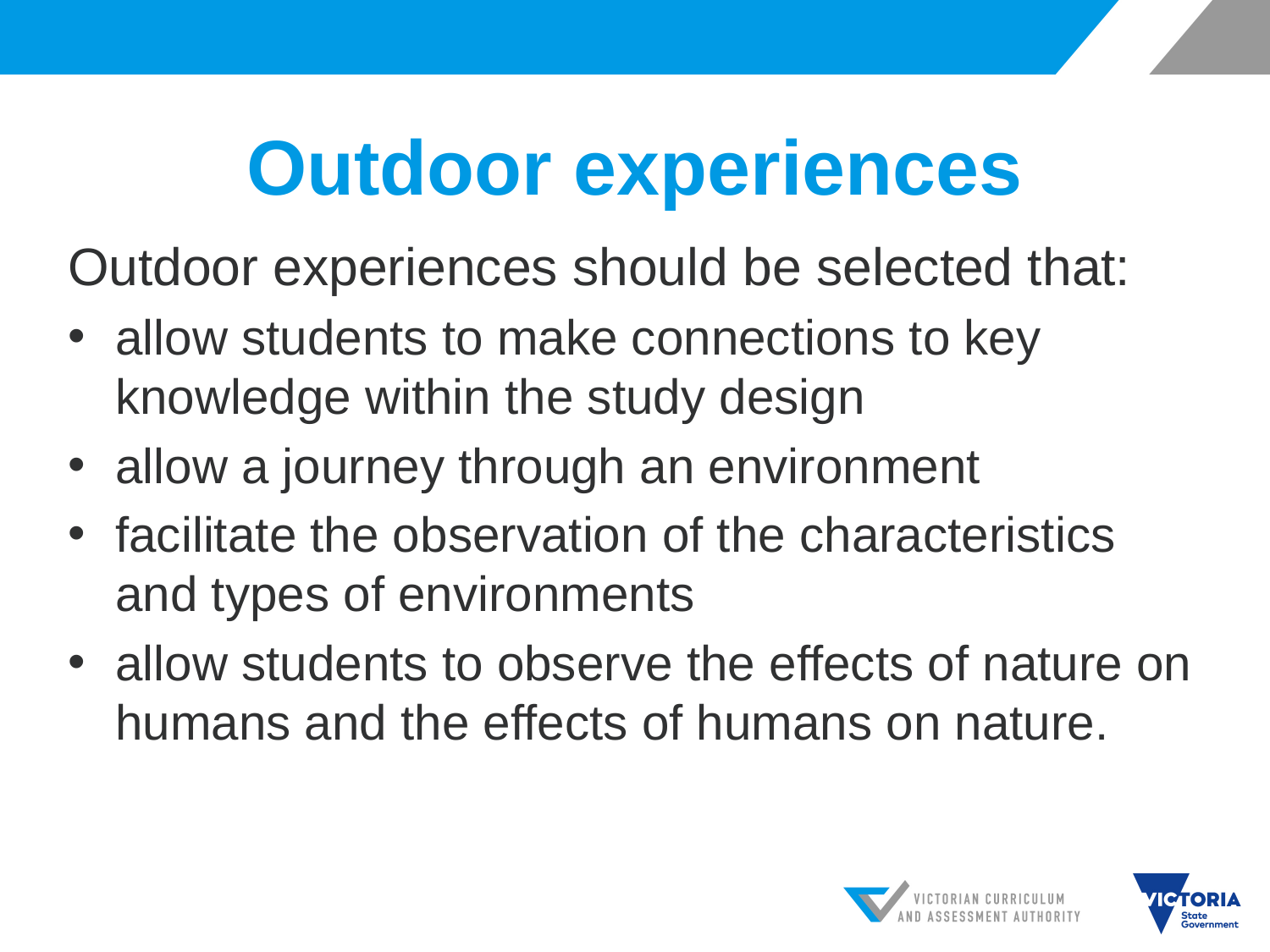

# Outdoor experiences
Outdoor experiences should be selected that:
allow students to make connections to key knowledge within the study design
allow a journey through an environment
facilitate the observation of the characteristics and types of environments
allow students to observe the effects of nature on humans and the effects of humans on nature.